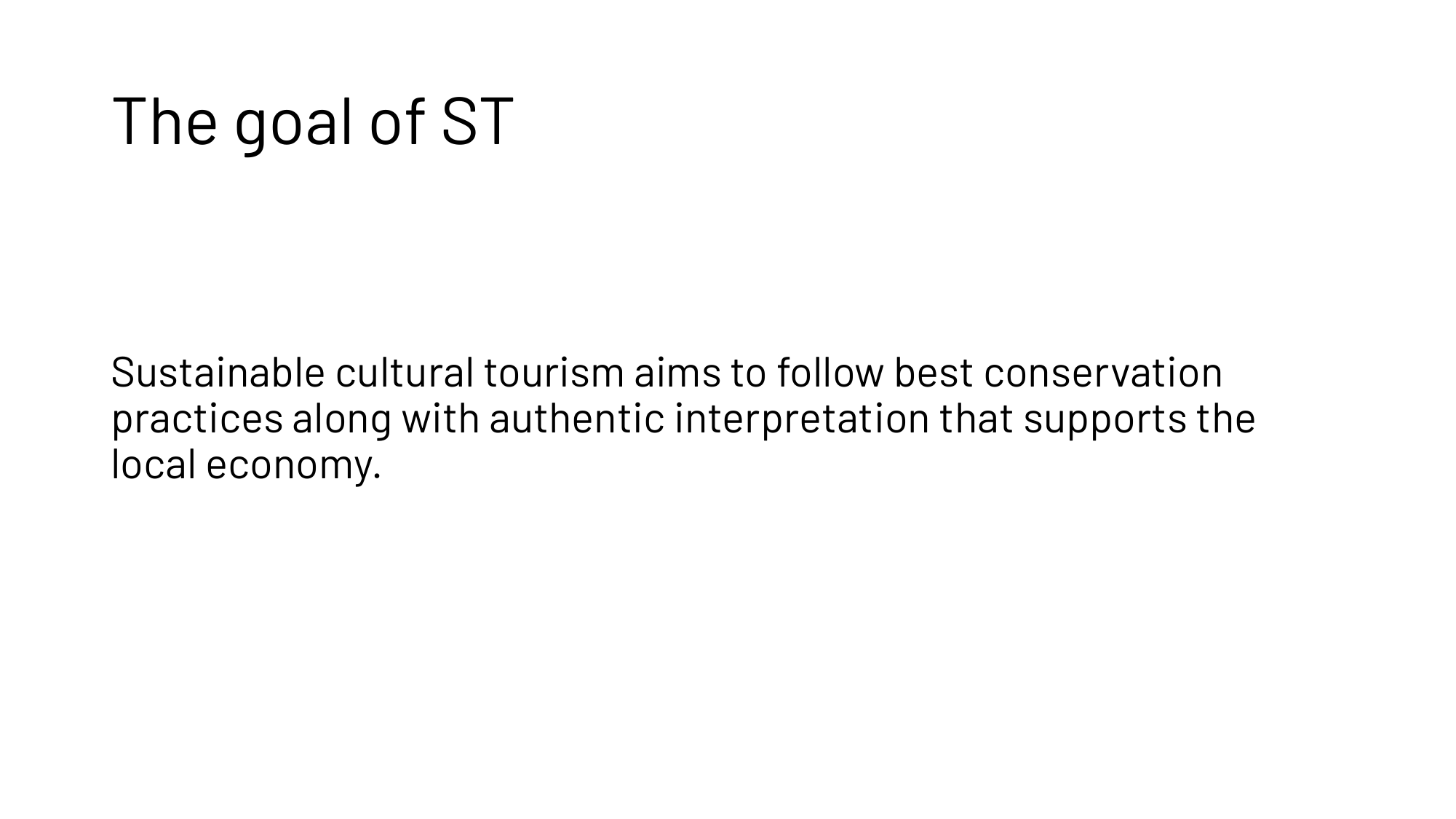

# The goal of ST

Sustainable cultural tourism aims to follow best conservation practices along with authentic interpretation that supports the local economy.